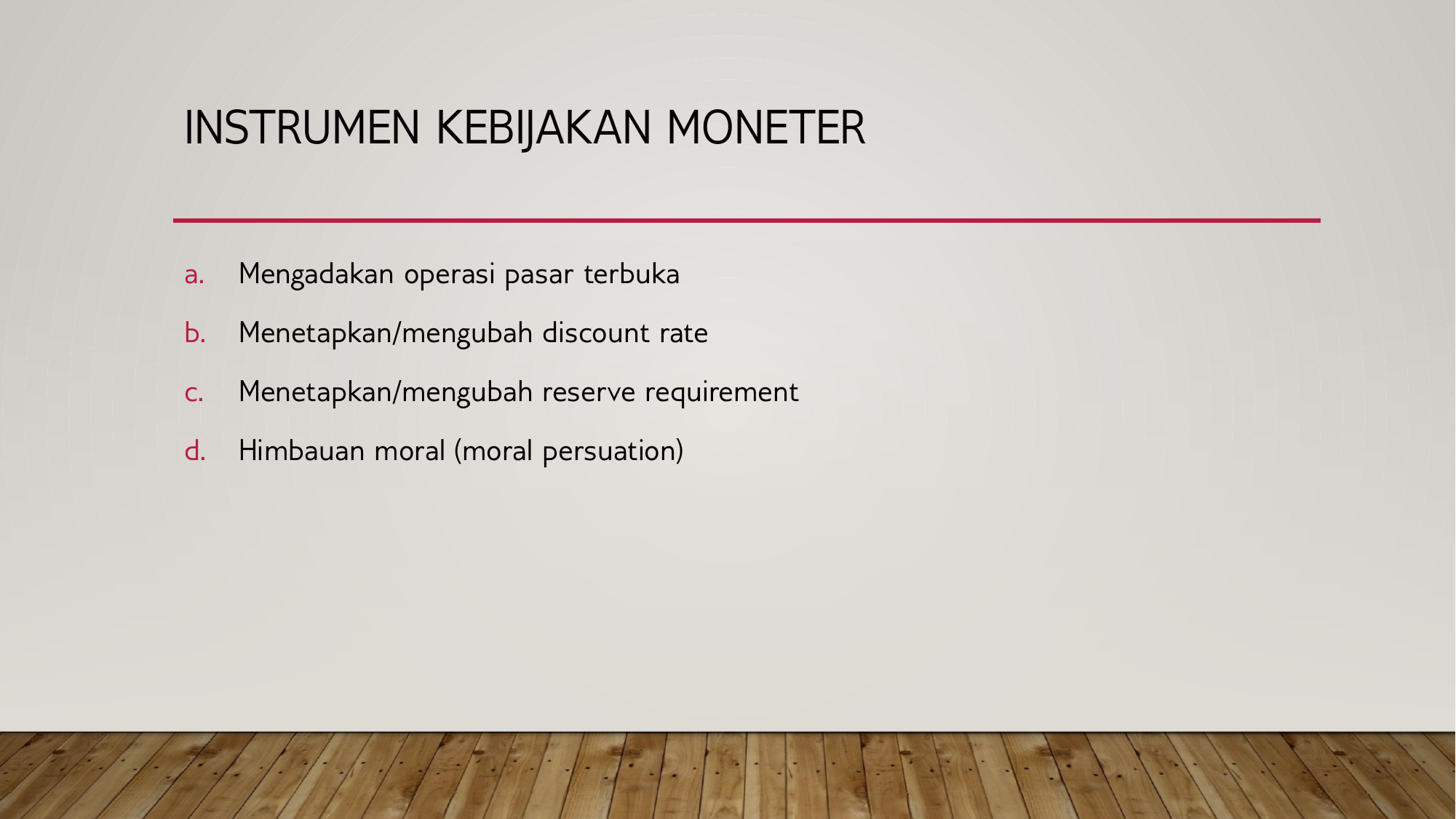

# Instrumen kebijakan moneter
Mengadakan operasi pasar terbuka
Menetapkan/mengubah discount rate
Menetapkan/mengubah reserve requirement
Himbauan moral (moral persuation)